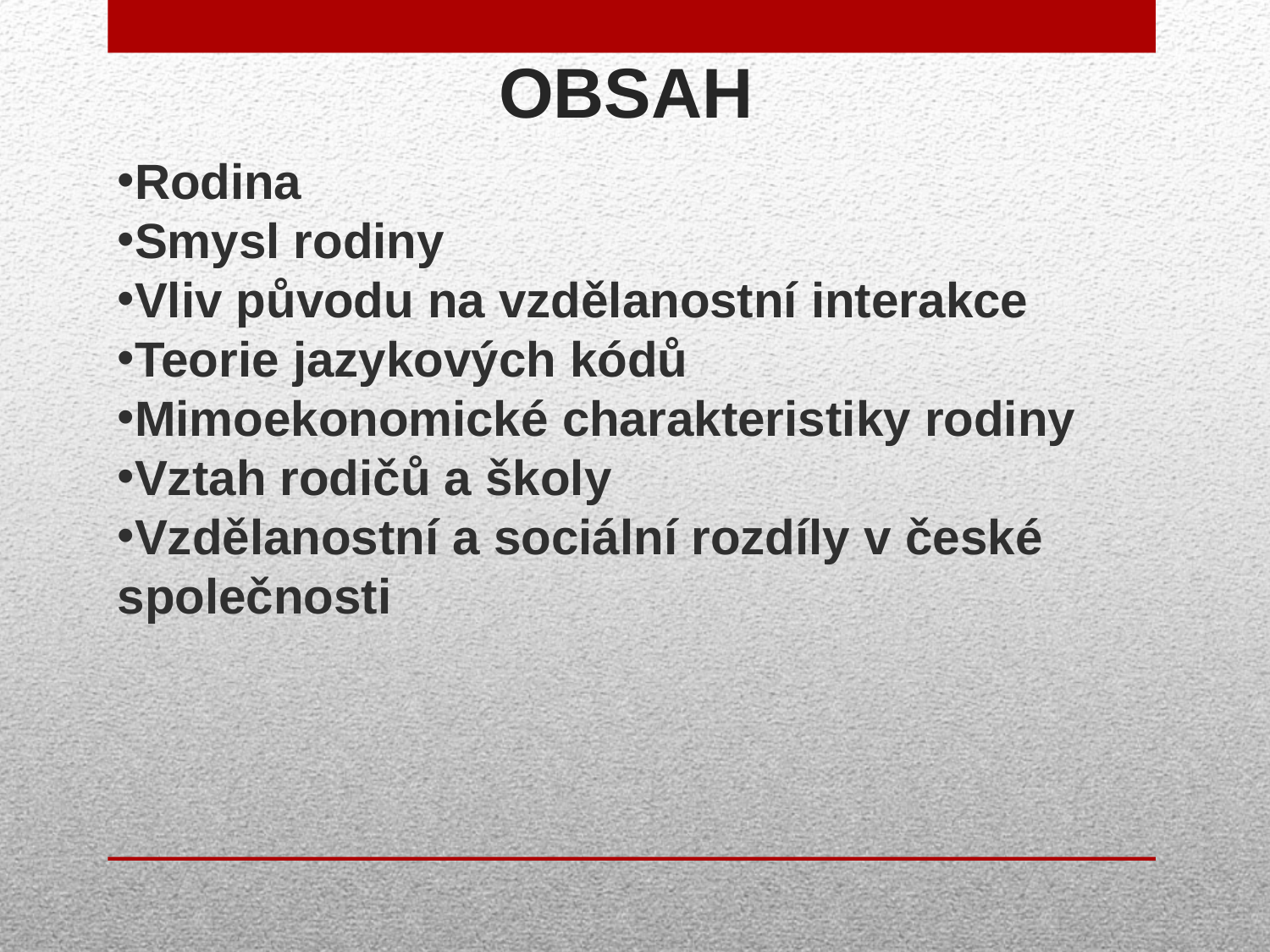

OBSAH
Rodina
Smysl rodiny
Vliv původu na vzdělanostní interakce
Teorie jazykových kódů
Mimoekonomické charakteristiky rodiny
Vztah rodičů a školy
Vzdělanostní a sociální rozdíly v české společnosti